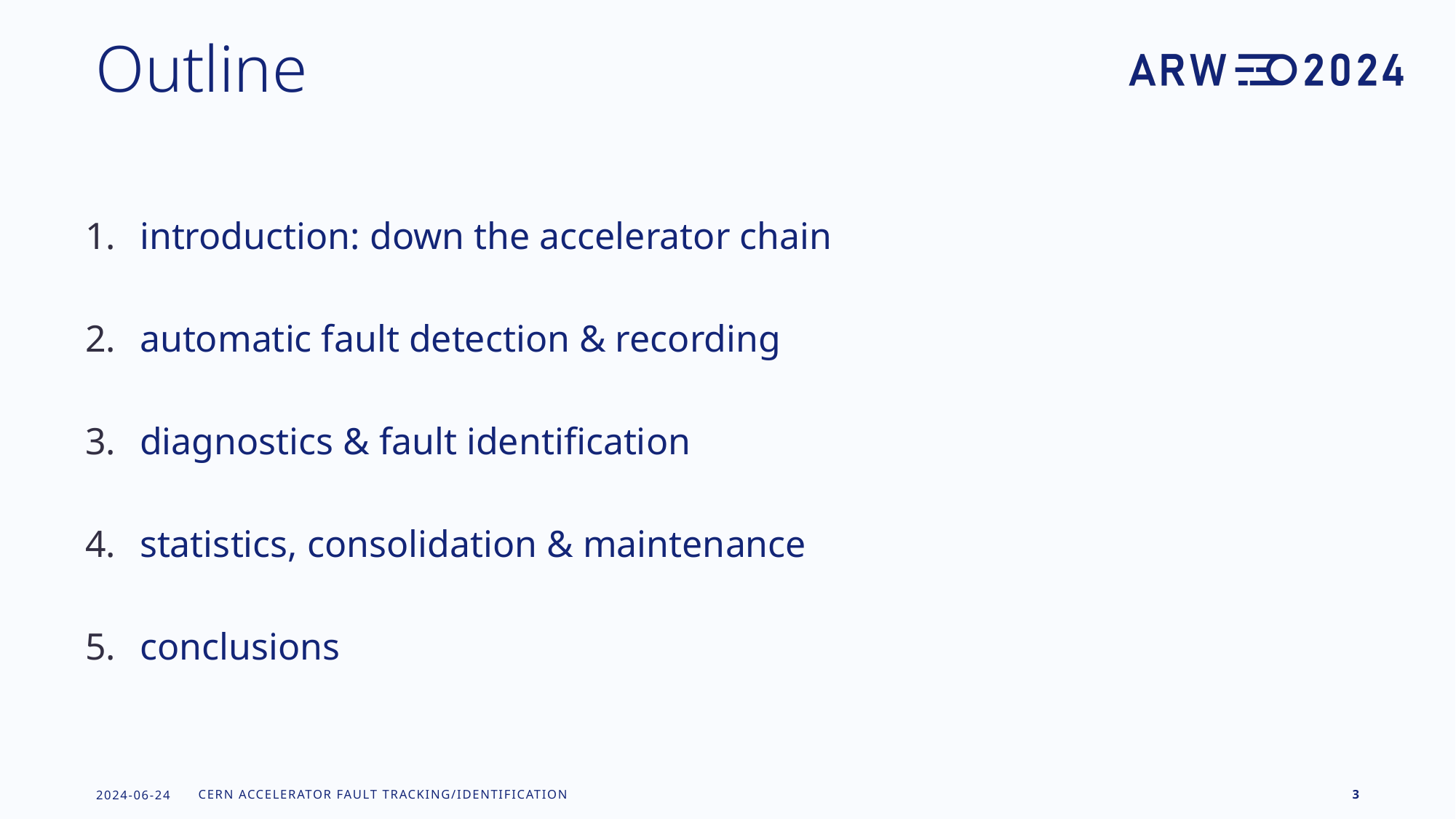

# Outline
introduction: down the accelerator chain
automatic fault detection & recording
diagnostics & fault identification
statistics, consolidation & maintenance
conclusions

2024-06-24
CERN Accelerator fault tracking/identification
3